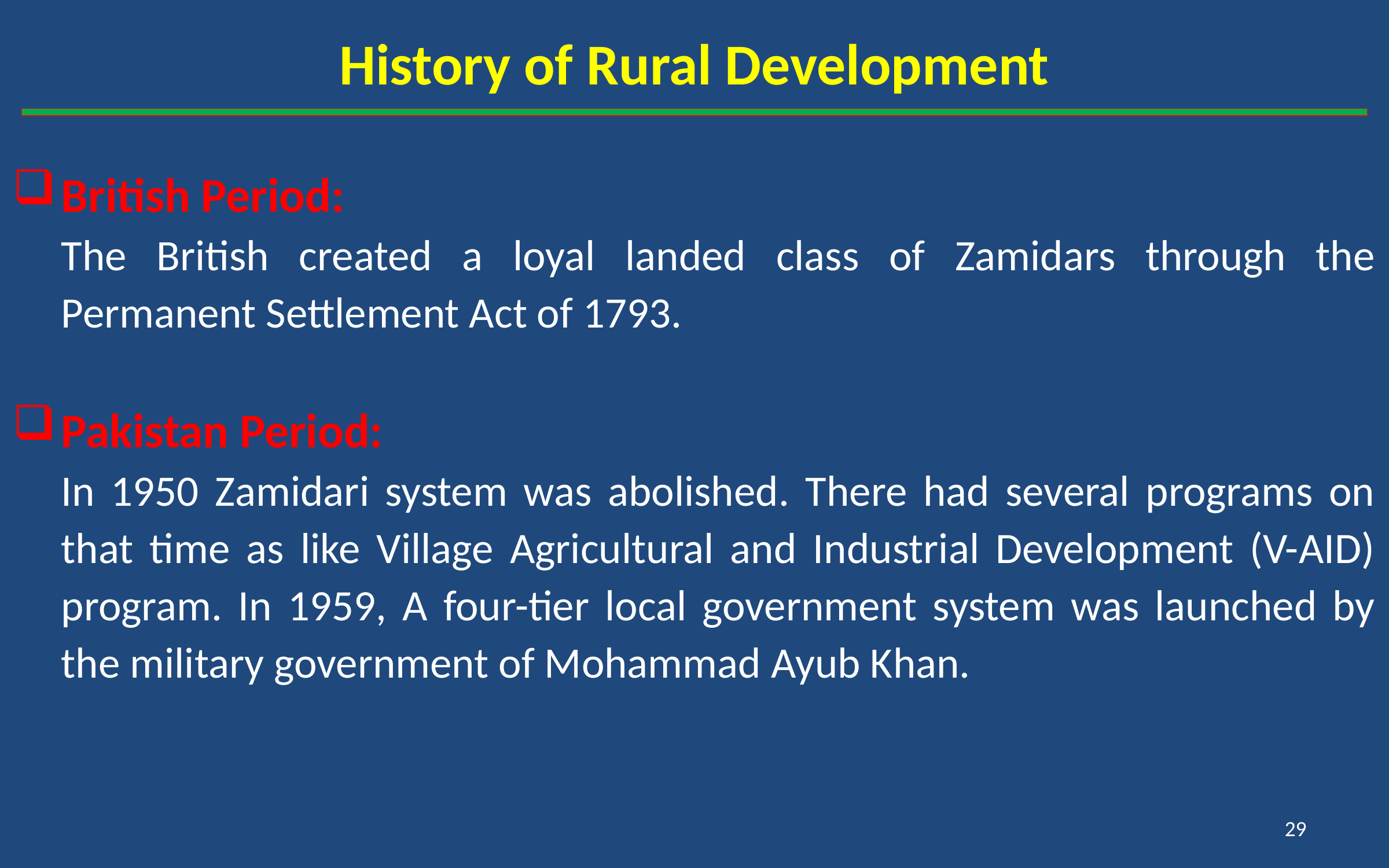

# History of Rural Development

British Period:
	The British created a loyal landed class of Zamidars through the Permanent Settlement Act of 1793.

Pakistan Period:
	In 1950 Zamidari system was abolished. There had several programs on that time as like Village Agricultural and Industrial Development (V-AID) program. In 1959, A four-tier local government system was launched by the military government of Mohammad Ayub Khan.

29